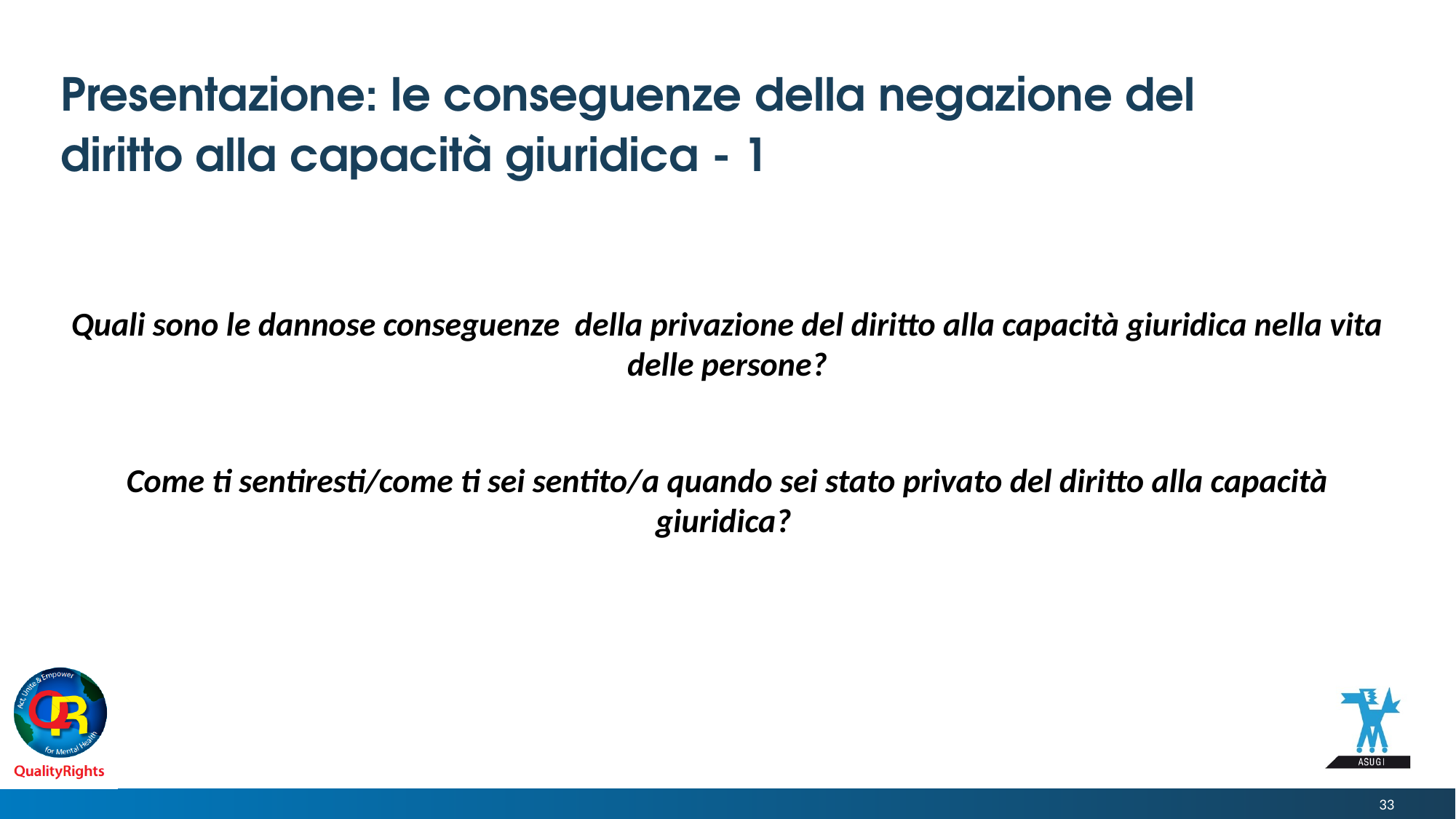

# Presentazione: le conseguenze della negazione del diritto alla capacità giuridica - 1

Quali sono le dannose conseguenze  della privazione del diritto alla capacità giuridica nella vita delle persone?

Come ti sentiresti/come ti sei sentito/a quando sei stato privato del diritto alla capacità giuridica?

33